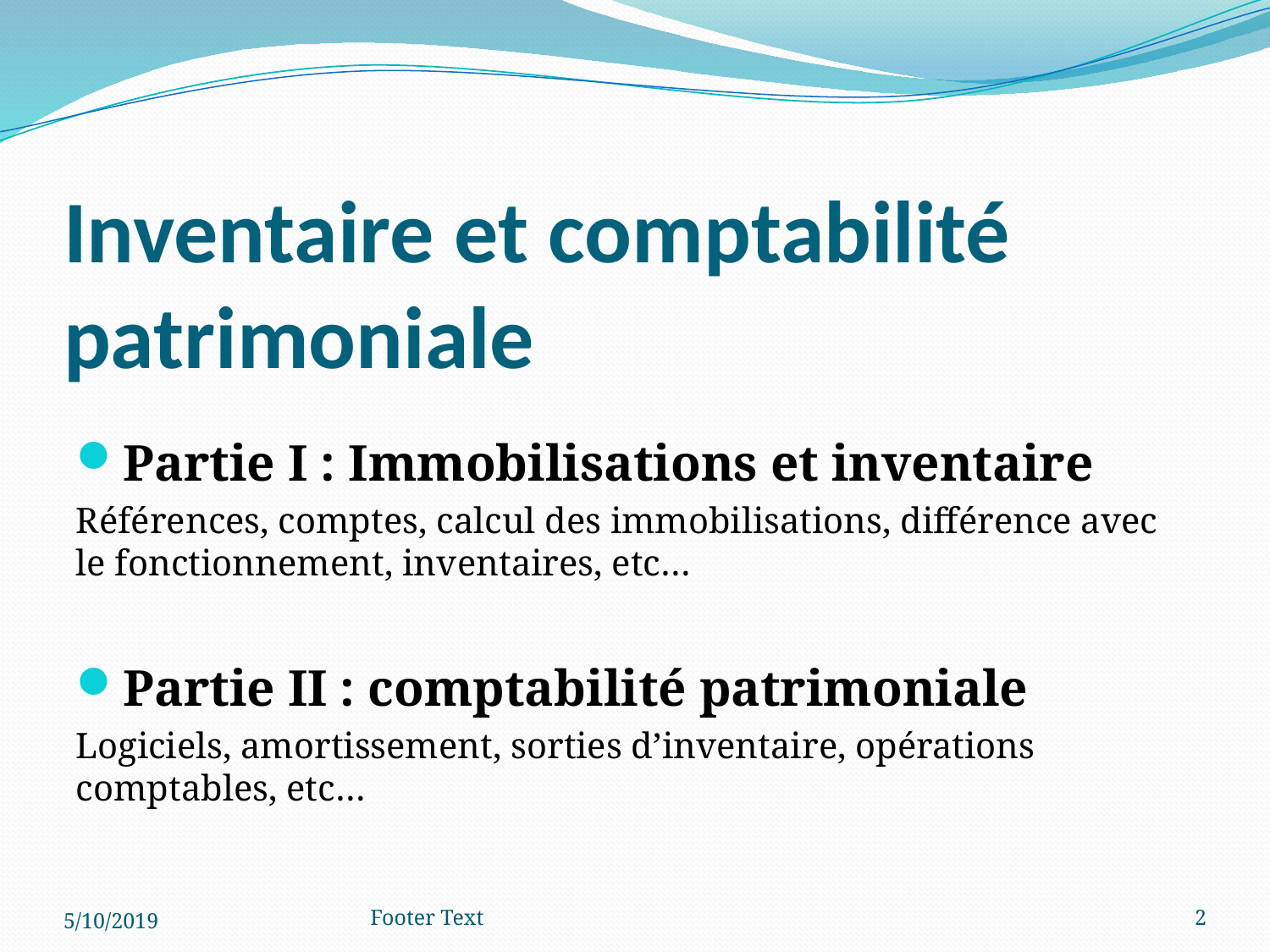

# Inventaire et comptabilité patrimoniale
Partie I : Immobilisations et inventaire
Références, comptes, calcul des immobilisations, différence avec le fonctionnement, inventaires, etc…

Partie II : comptabilité patrimoniale
Logiciels, amortissement, sorties d’inventaire, opérations comptables, etc…
5/10/2019
Footer Text
2